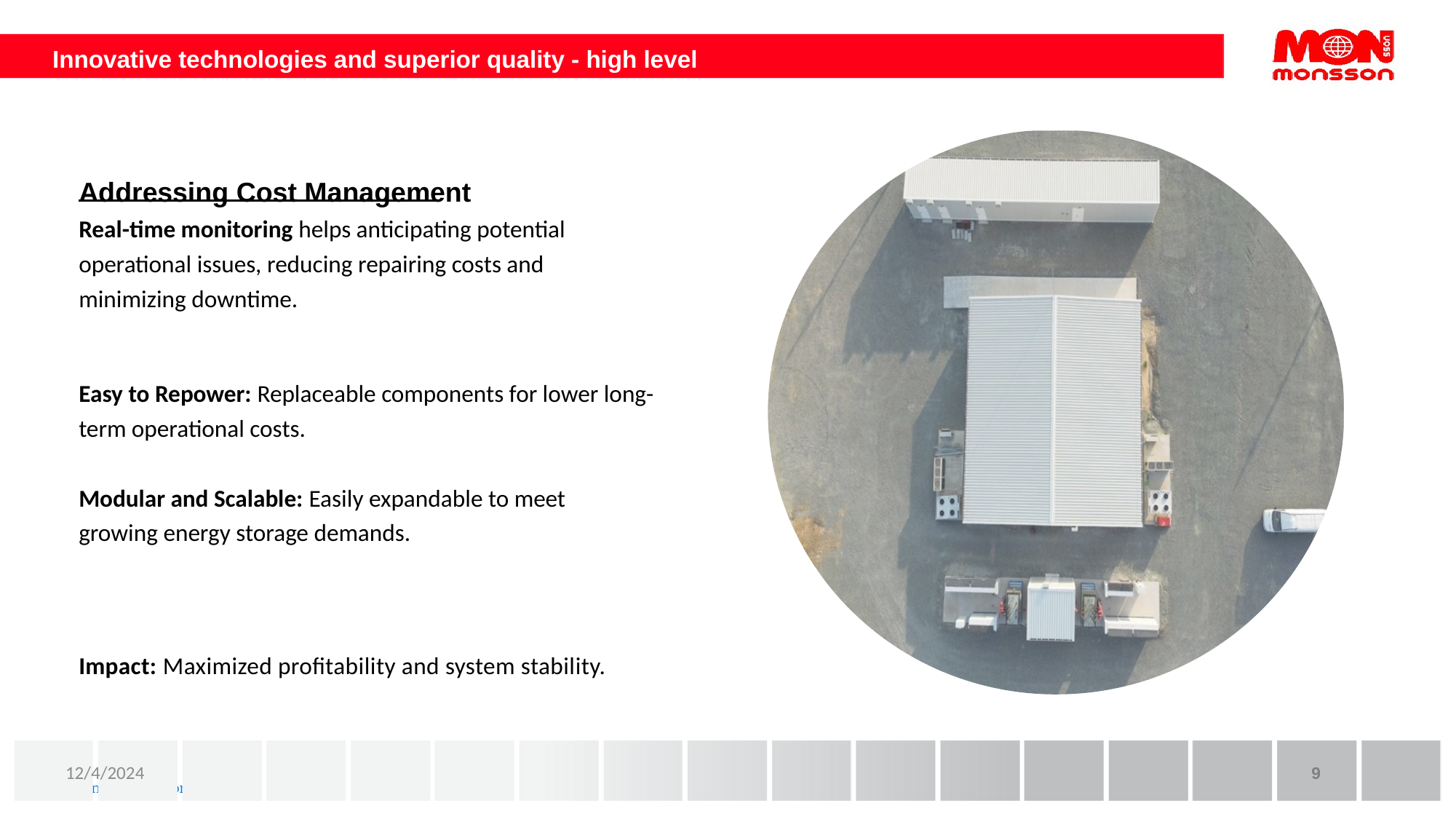

Innovative technologies and superior quality - high level differentiators

Addressing Cost Management
Real-time monitoring helps anticipating potential operational issues, reducing repairing costs and minimizing downtime.

Easy to Repower: Replaceable components for lower long-term operational costs.
Modular and Scalable: Easily expandable to meet growing energy storage demands.
Impact: Maximized profitability and system stability.

12/4/2024
9